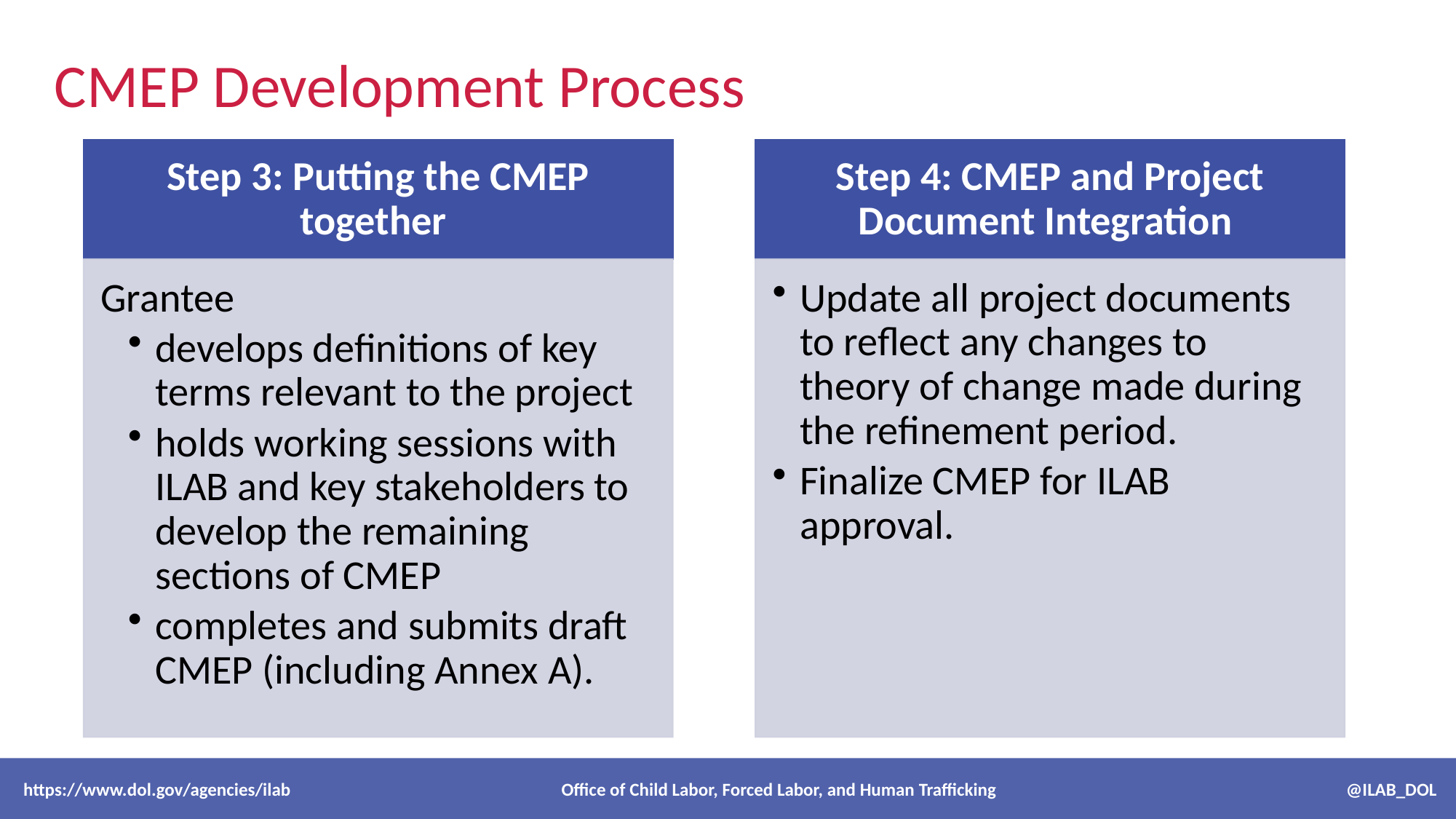

# CMEP Development Process
Step 3: Putting the CMEP together
Grantee
develops definitions of key terms relevant to the project
holds working sessions with ILAB and key stakeholders to develop the remaining sections of CMEP
completes and submits draft CMEP (including Annex A).
Step 4: CMEP and Project Document Integration
Update all project documents to reflect any changes to theory of change made during the refinement period.
Finalize CMEP for ILAB approval.

   https://www.dol.gov/agencies/ilab                                                                 Office of Child Labor, Forced Labor, and Human Trafficking                                                                                    @ILAB_DOL